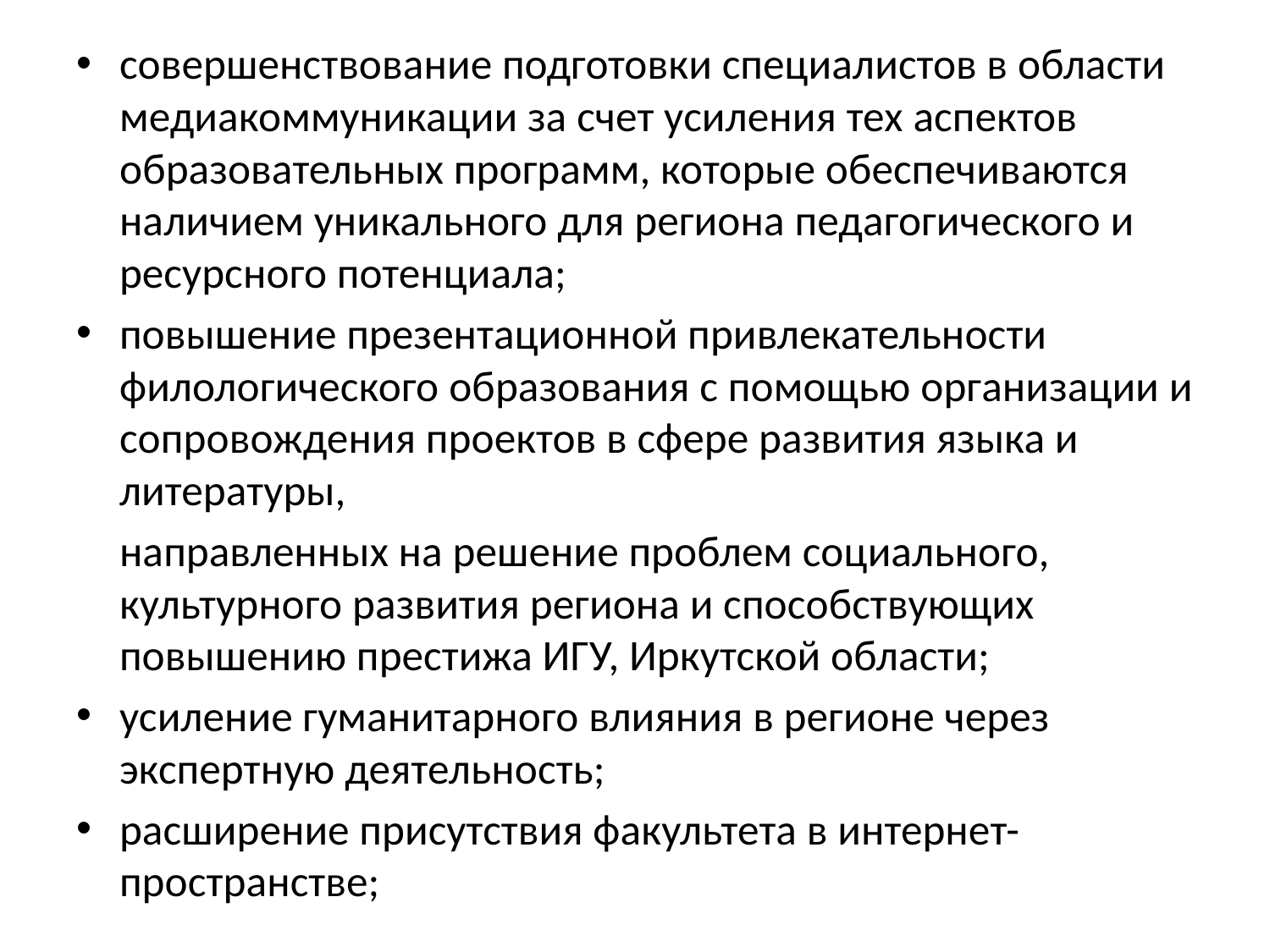

совершенствование подготовки специалистов в области медиакоммуникации за счет усиления тех аспектов образовательных программ, которые обеспечиваются наличием уникального для региона педагогического и ресурсного потенциала;
повышение презентационной привлекательности филологического образования с помощью организации и сопровождения проектов в сфере развития языка и литературы,
	направленных на решение проблем социального, культурного развития региона и способствующих повышению престижа ИГУ, Иркутской области;
усиление гуманитарного влияния в регионе через экспертную деятельность;
расширение присутствия факультета в интернет-пространстве;